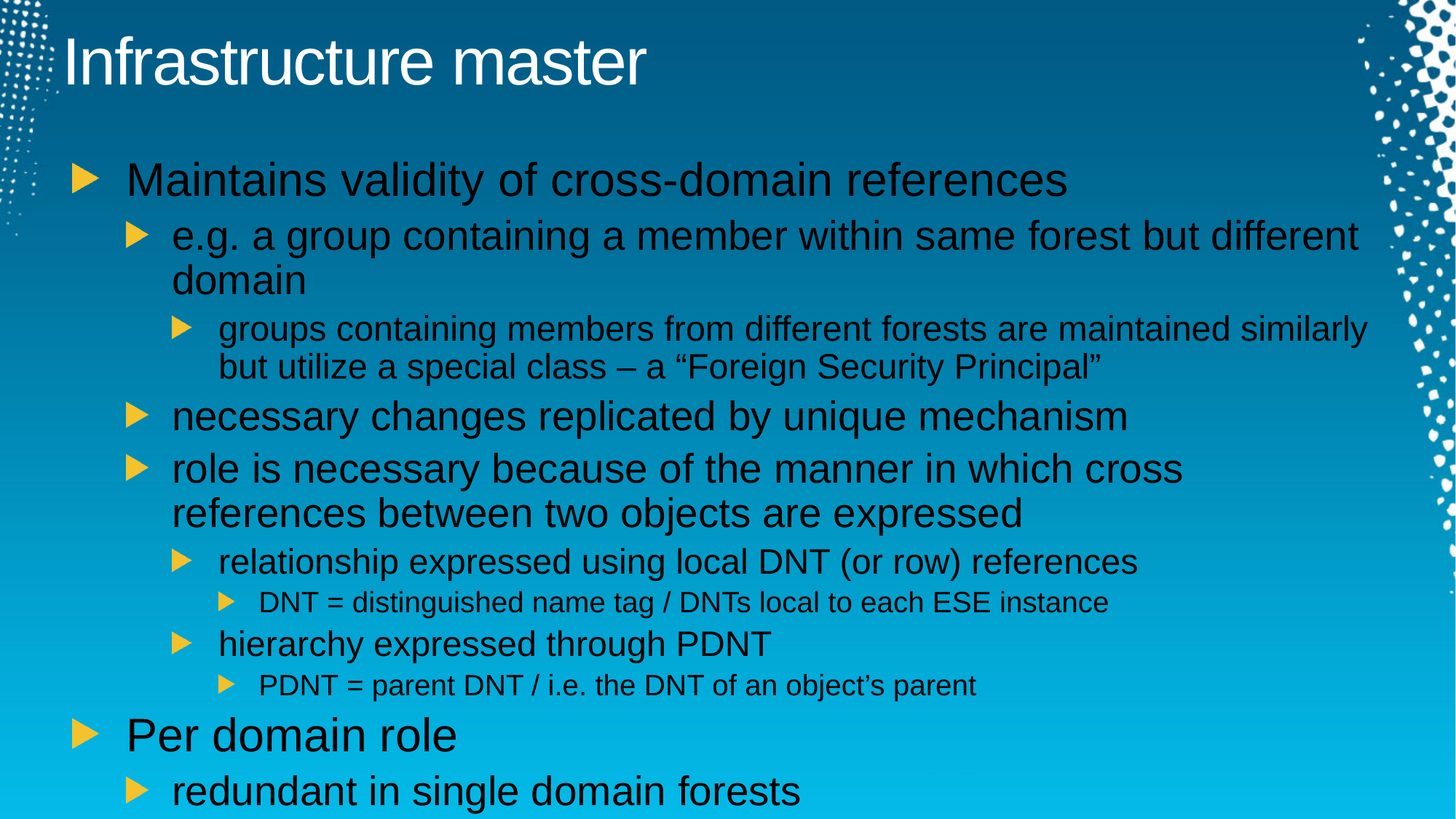

# Infrastructure master
Maintains validity of cross-domain references
e.g. a group containing a member within same forest but different domain
groups containing members from different forests are maintained similarly but utilize a special class – a “Foreign Security Principal”
necessary changes replicated by unique mechanism
role is necessary because of the manner in which cross references between two objects are expressed
relationship expressed using local DNT (or row) references
DNT = distinguished name tag / DNTs local to each ESE instance
hierarchy expressed through PDNT
PDNT = parent DNT / i.e. the DNT of an object’s parent
Per domain role
redundant in single domain forests